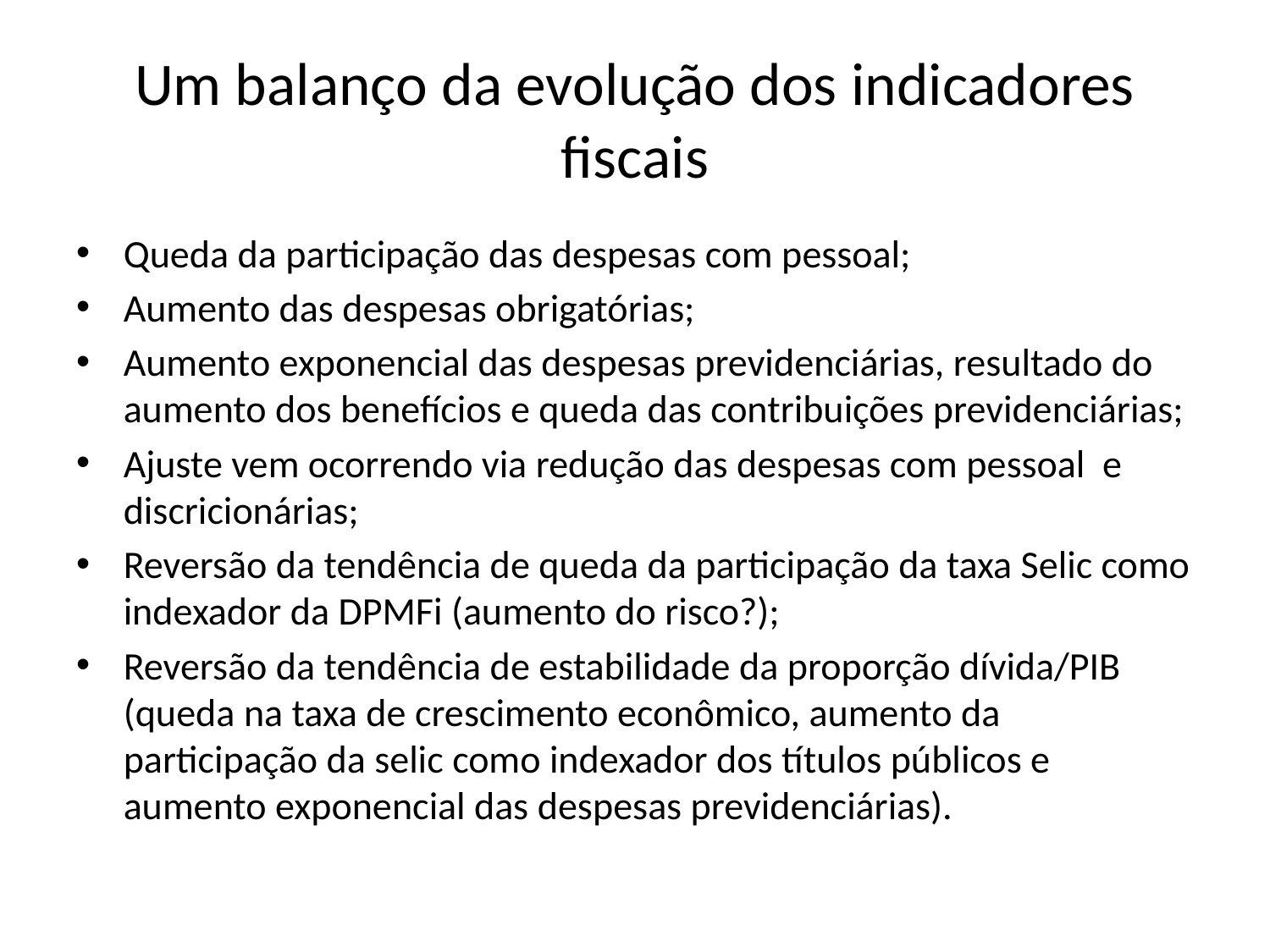

# Um balanço da evolução dos indicadores fiscais
Queda da participação das despesas com pessoal;
Aumento das despesas obrigatórias;
Aumento exponencial das despesas previdenciárias, resultado do aumento dos benefícios e queda das contribuições previdenciárias;
Ajuste vem ocorrendo via redução das despesas com pessoal  e discricionárias;
Reversão da tendência de queda da participação da taxa Selic como indexador da DPMFi (aumento do risco?);
Reversão da tendência de estabilidade da proporção dívida/PIB (queda na taxa de crescimento econômico, aumento da participação da selic como indexador dos títulos públicos e aumento exponencial das despesas previdenciárias).